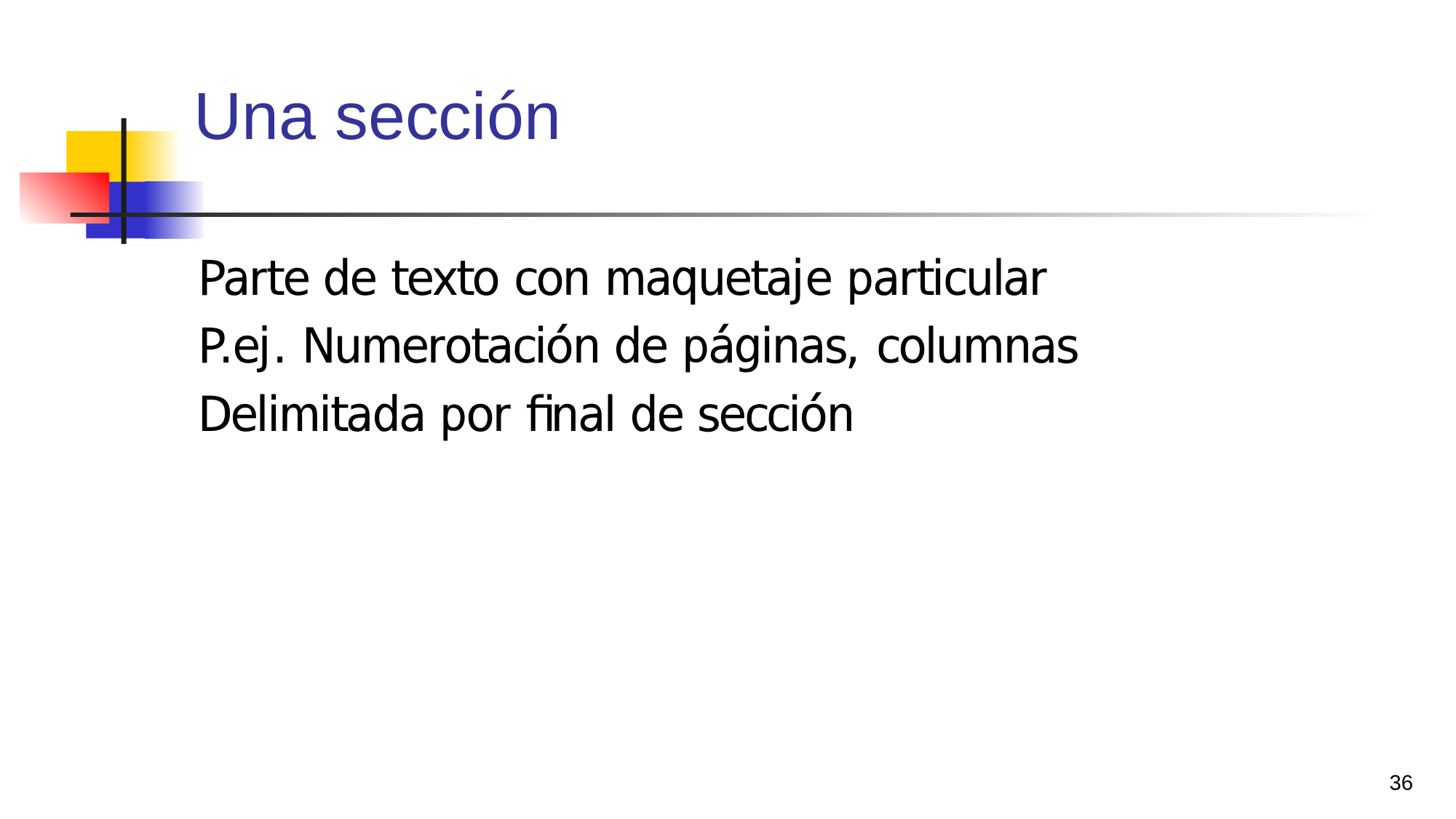

# Una sección
Parte de texto con maquetaje particular
P.ej. Numerotación de páginas, columnas
Delimitada por final de sección

36